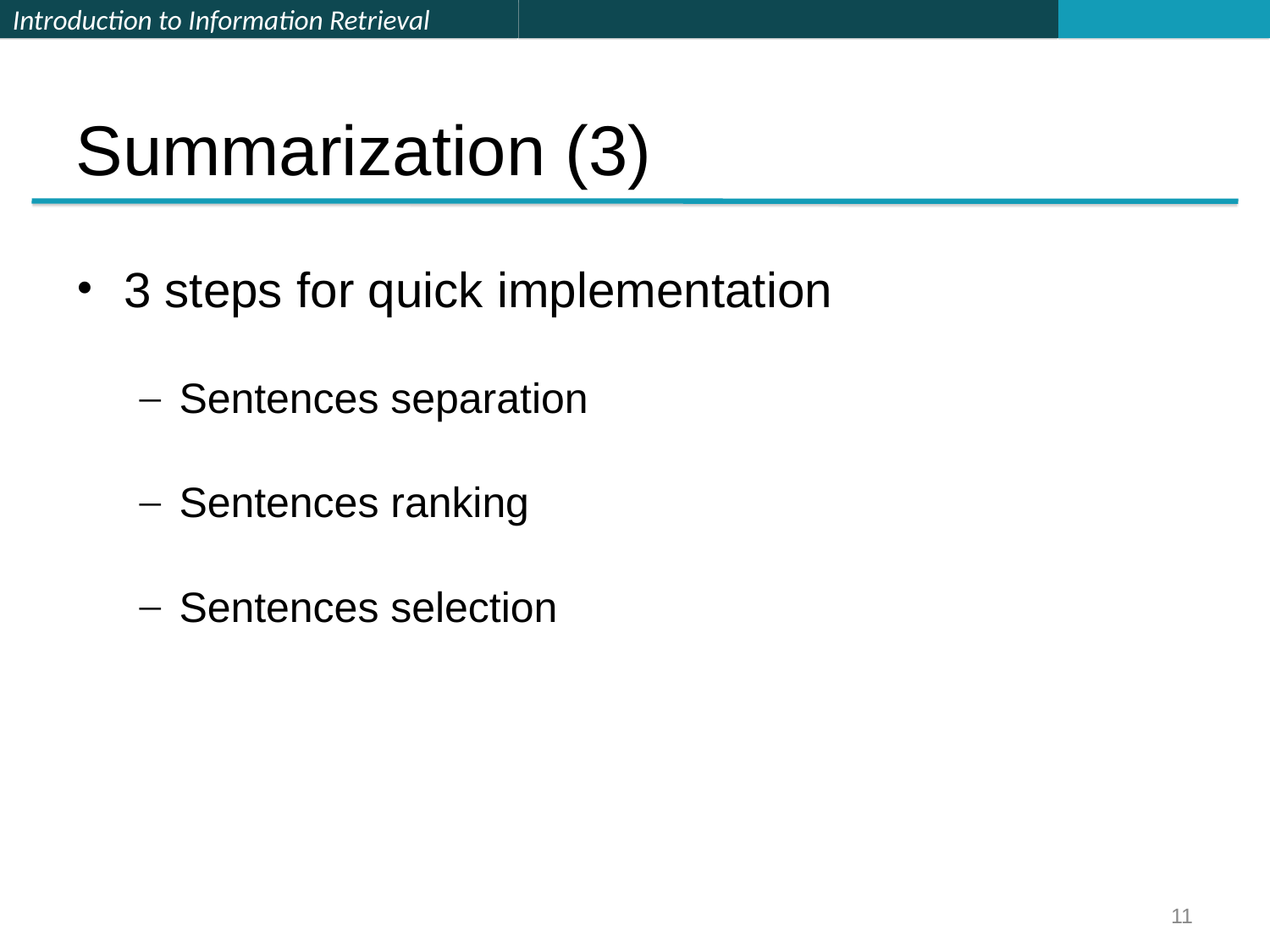

# Summarization (3)
3 steps for quick implementation
Sentences separation
Sentences ranking
Sentences selection
11